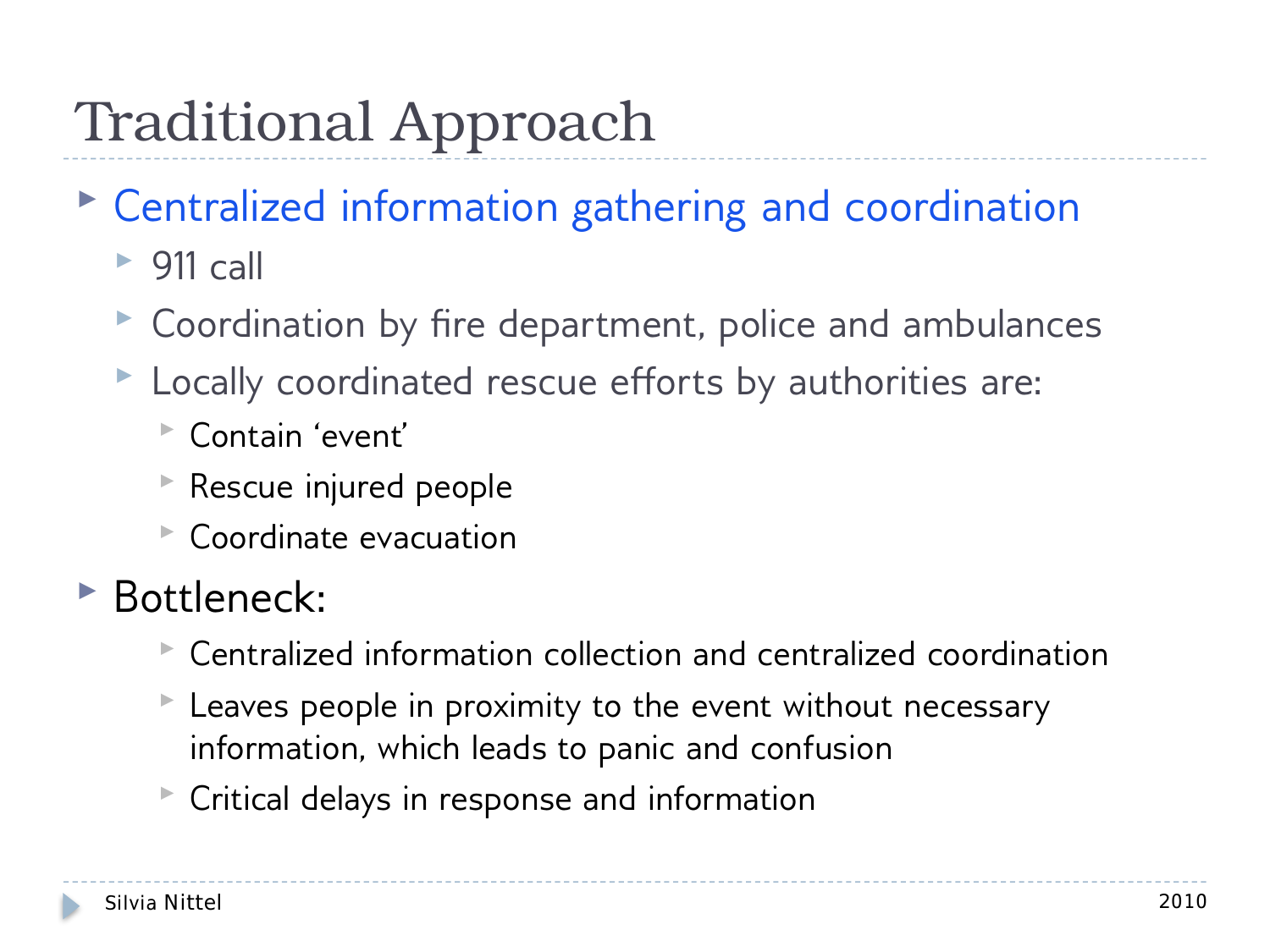

# Traditional Approach
Centralized information gathering and coordination
911 call
Coordination by fire department, police and ambulances
Locally coordinated rescue efforts by authorities are:
Contain ‘event’
Rescue injured people
Coordinate evacuation
Bottleneck:
Centralized information collection and centralized coordination
Leaves people in proximity to the event without necessary information, which leads to panic and confusion
Critical delays in response and information